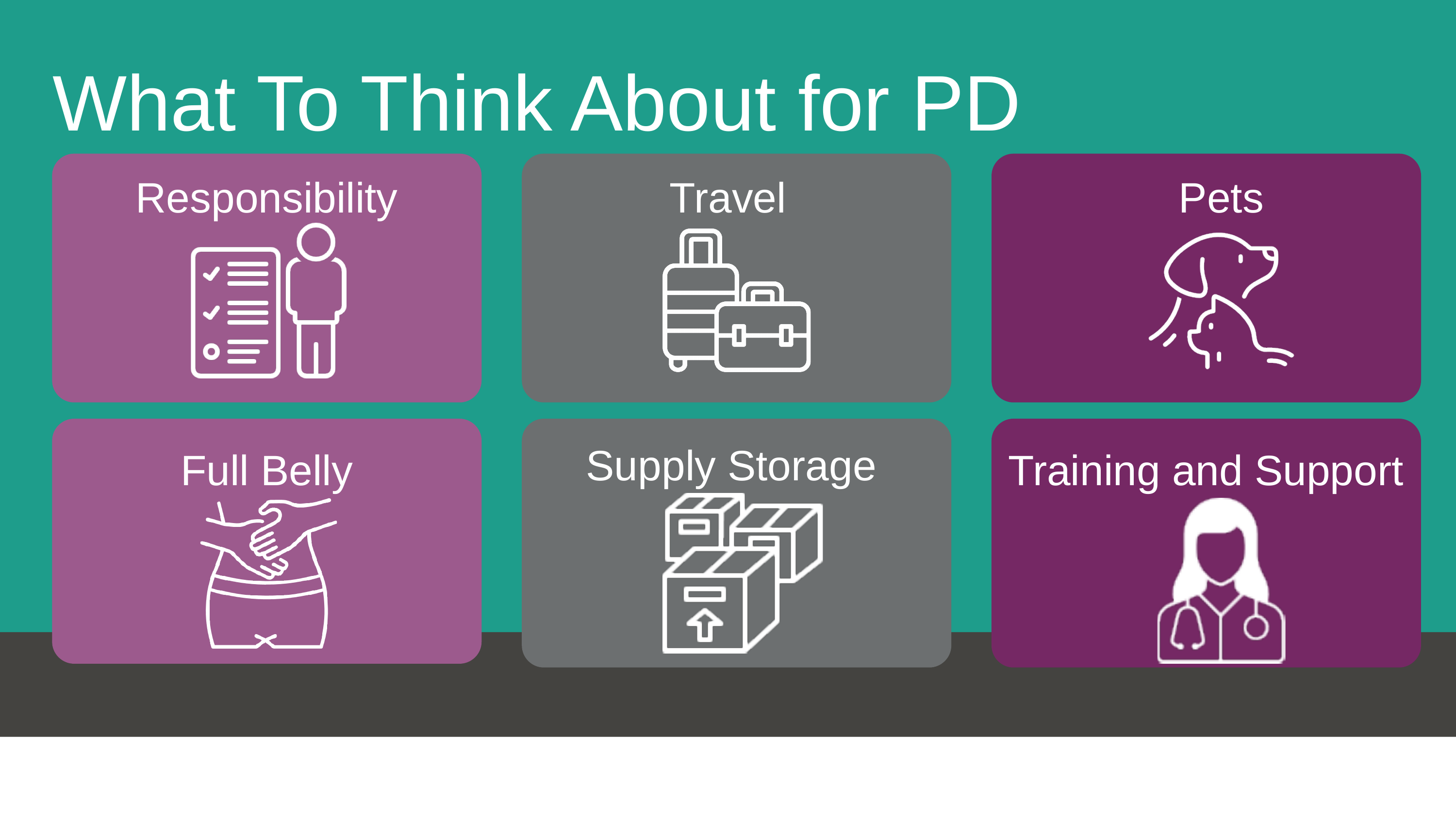

What To Think About for PD

Responsibility
Travel
Pets

Supply Storage
Full Belly
Training and Support